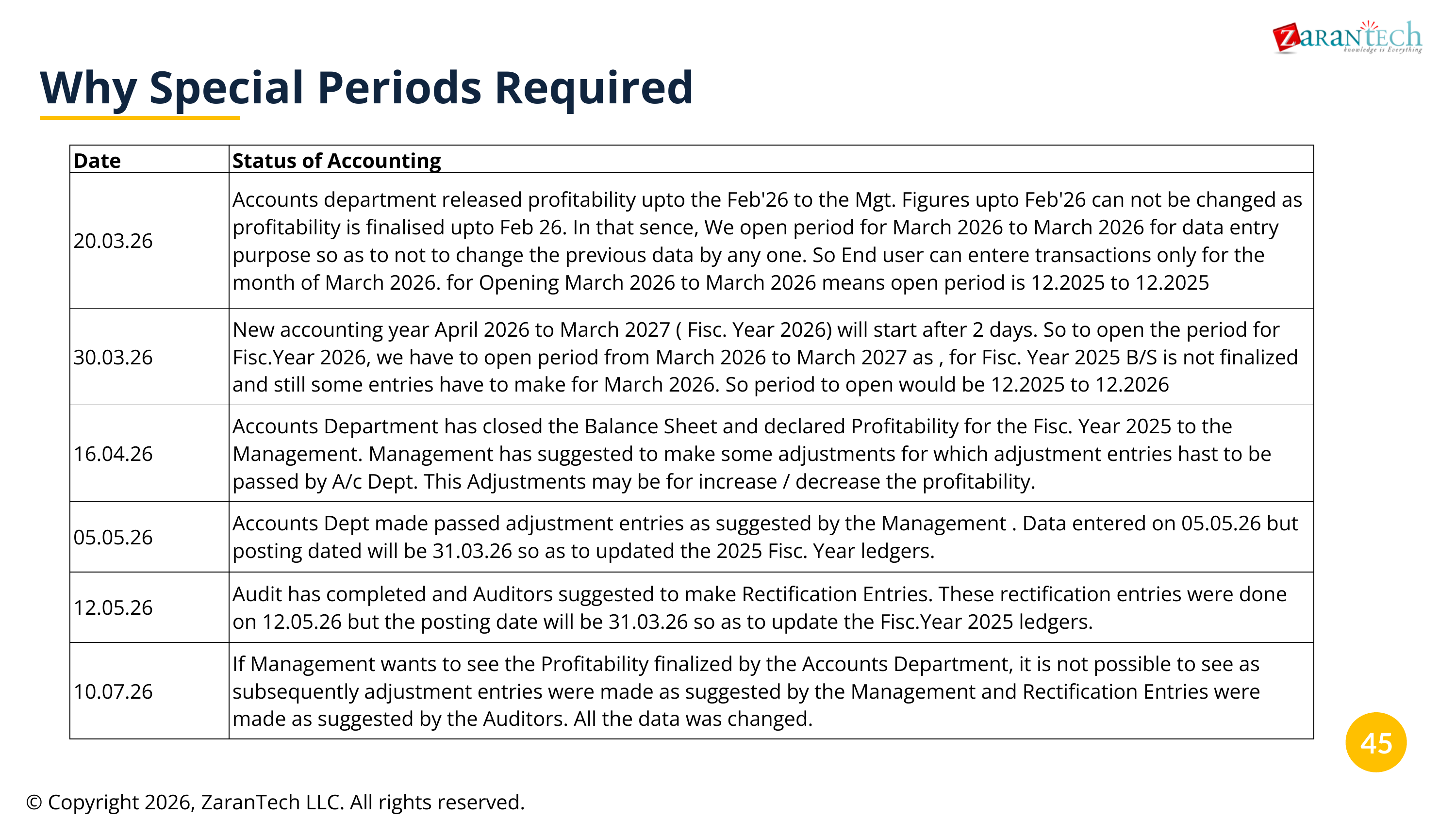

Why Special Periods Required

| Date | Status of Accounting |
| --- | --- |
| 20.03.26 | Accounts department released profitability upto the Feb'26 to the Mgt. Figures upto Feb'26 can not be changed as profitability is finalised upto Feb 26. In that sence, We open period for March 2026 to March 2026 for data entry purpose so as to not to change the previous data by any one. So End user can entere transactions only for the month of March 2026. for Opening March 2026 to March 2026 means open period is 12.2025 to 12.2025 |
| 30.03.26 | New accounting year April 2026 to March 2027 ( Fisc. Year 2026) will start after 2 days. So to open the period for Fisc.Year 2026, we have to open period from March 2026 to March 2027 as , for Fisc. Year 2025 B/S is not finalized and still some entries have to make for March 2026. So period to open would be 12.2025 to 12.2026 |
| 16.04.26 | Accounts Department has closed the Balance Sheet and declared Profitability for the Fisc. Year 2025 to the Management. Management has suggested to make some adjustments for which adjustment entries hast to be passed by A/c Dept. This Adjustments may be for increase / decrease the profitability. |
| 05.05.26 | Accounts Dept made passed adjustment entries as suggested by the Management . Data entered on 05.05.26 but posting dated will be 31.03.26 so as to updated the 2025 Fisc. Year ledgers. |
| 12.05.26 | Audit has completed and Auditors suggested to make Rectification Entries. These rectification entries were done on 12.05.26 but the posting date will be 31.03.26 so as to update the Fisc.Year 2025 ledgers. |
| 10.07.26 | If Management wants to see the Profitability finalized by the Accounts Department, it is not possible to see as subsequently adjustment entries were made as suggested by the Management and Rectification Entries were made as suggested by the Auditors. All the data was changed. |
45
© Copyright 2026, ZaranTech LLC. All rights reserved.